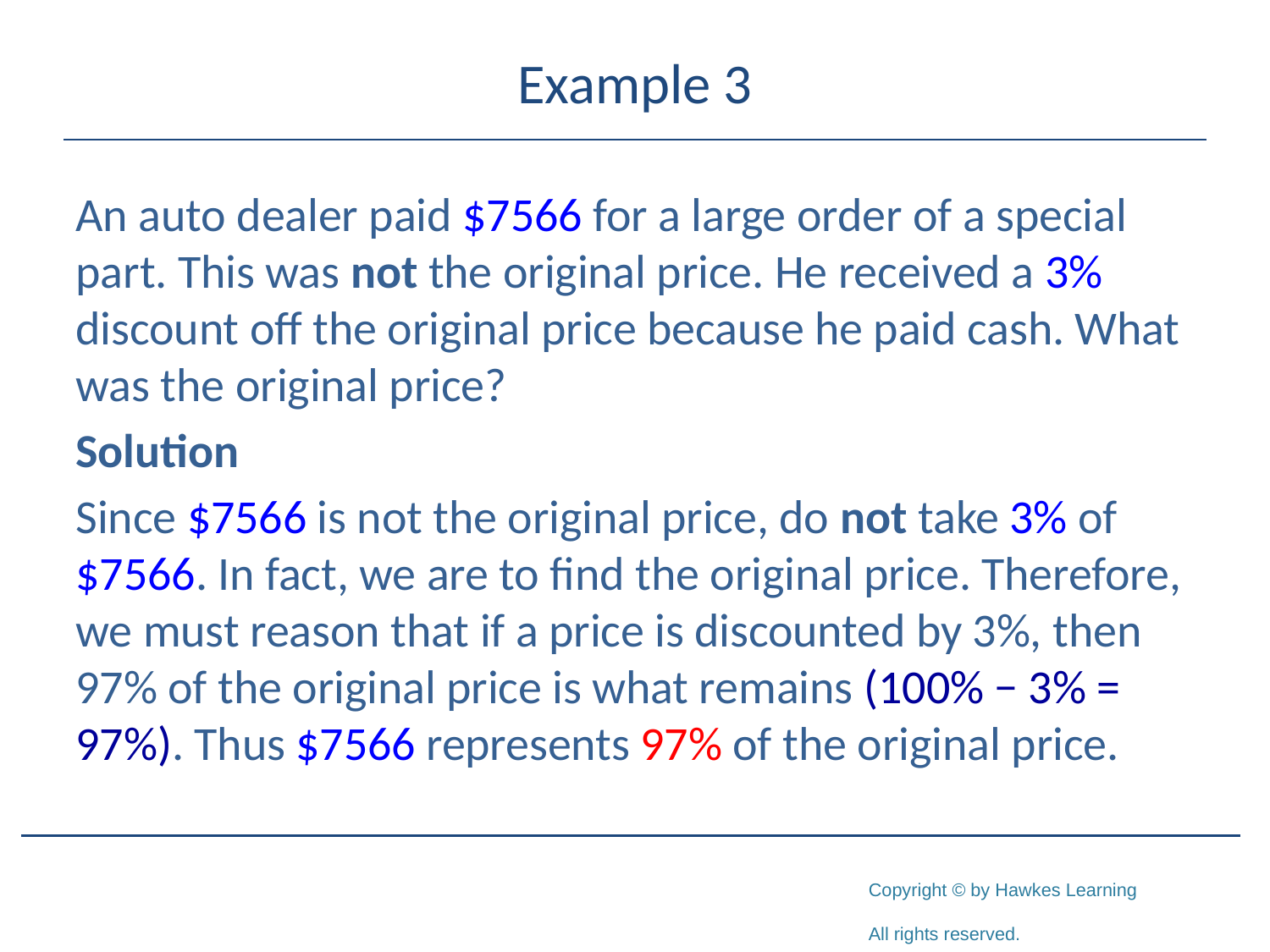

# Example 3
An auto dealer paid $7566 for a large order of a special part. This was not the original price. He received a 3% discount off the original price because he paid cash. What was the original price?
Solution
Since $7566 is not the original price, do not take 3% of $7566. In fact, we are to find the original price. Therefore, we must reason that if a price is discounted by 3%, then 97% of the original price is what remains (100% − 3% = 97%). Thus $7566 represents 97% of the original price.